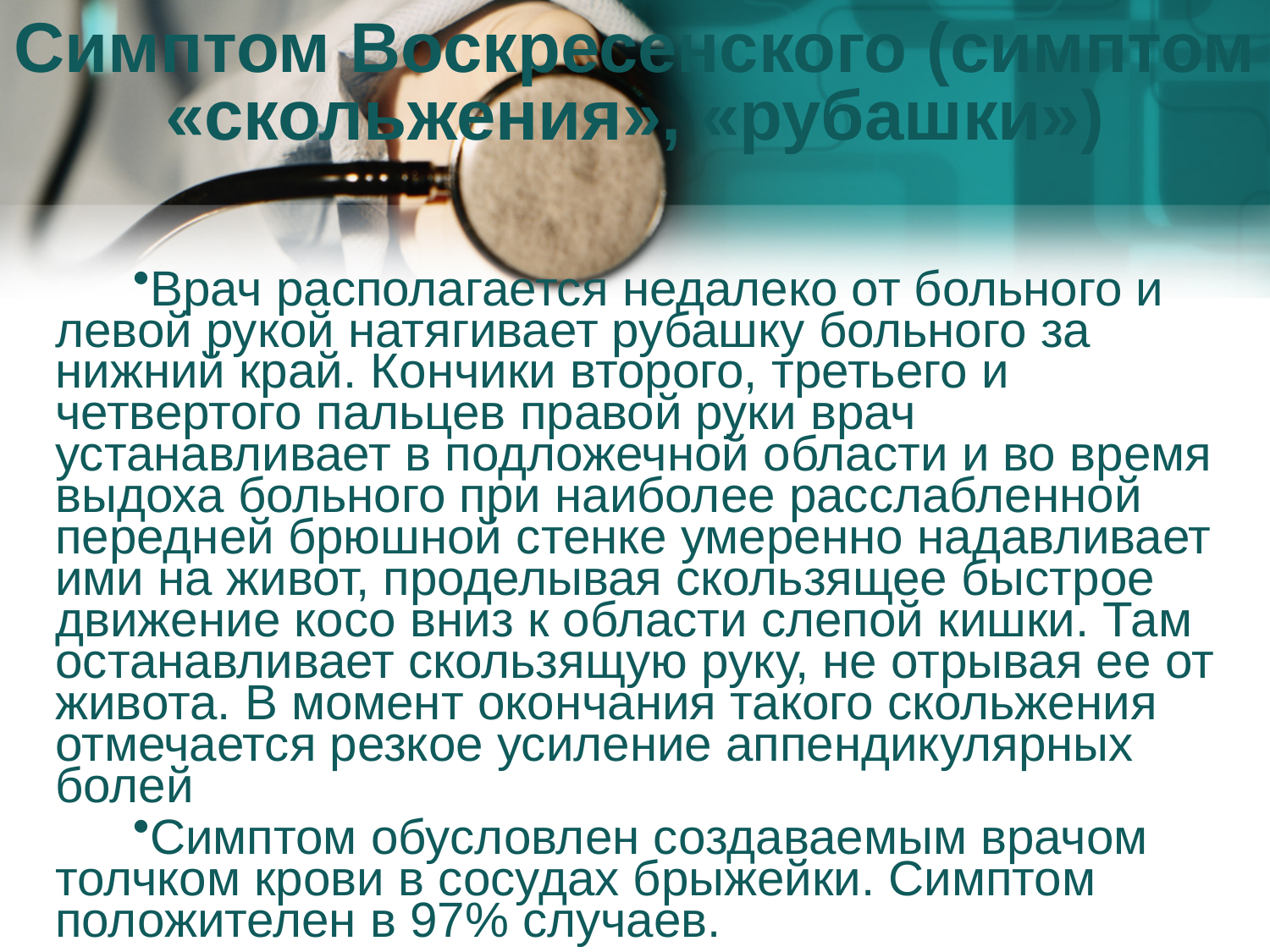

# Симптом Воскресенского (симптом «скольжения», «рубашки»)
Врач располагается недалеко от больного и левой рукой натягивает рубашку больного за нижний край. Кончики второго, третьего и четвертого пальцев правой руки врач устанавливает в подложечной области и во время выдоха больного при наиболее расслабленной передней брюшной стенке умеренно надавливает ими на живот, проделывая скользящее быстрое движение косо вниз к области слепой кишки. Там останавливает скользящую руку, не отрывая ее от живота. В момент окончания такого скольжения отмечается резкое усиление аппендикулярных болей
Симптом обусловлен создаваемым врачом толчком крови в сосудах брыжейки. Симптом положителен в 97% случаев.